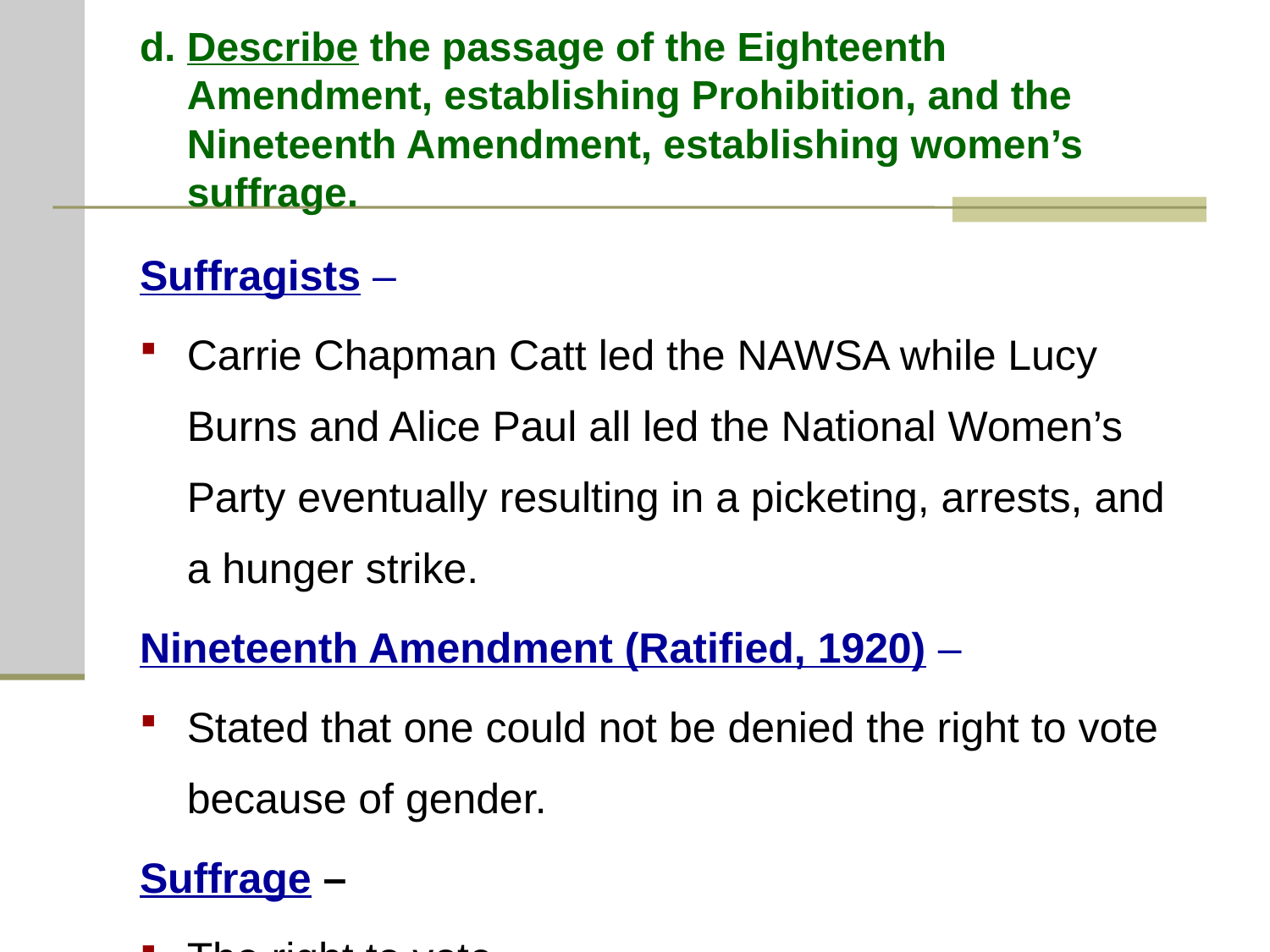

# d.	Describe the passage of the Eighteenth Amendment, establishing Prohibition, and the Nineteenth Amendment, establishing women’s suffrage.
Suffragists –
Carrie Chapman Catt led the NAWSA while Lucy Burns and Alice Paul all led the National Women’s Party eventually resulting in a picketing, arrests, and a hunger strike.
Nineteenth Amendment (Ratified, 1920) –
Stated that one could not be denied the right to vote because of gender.
Suffrage –
The right to vote.